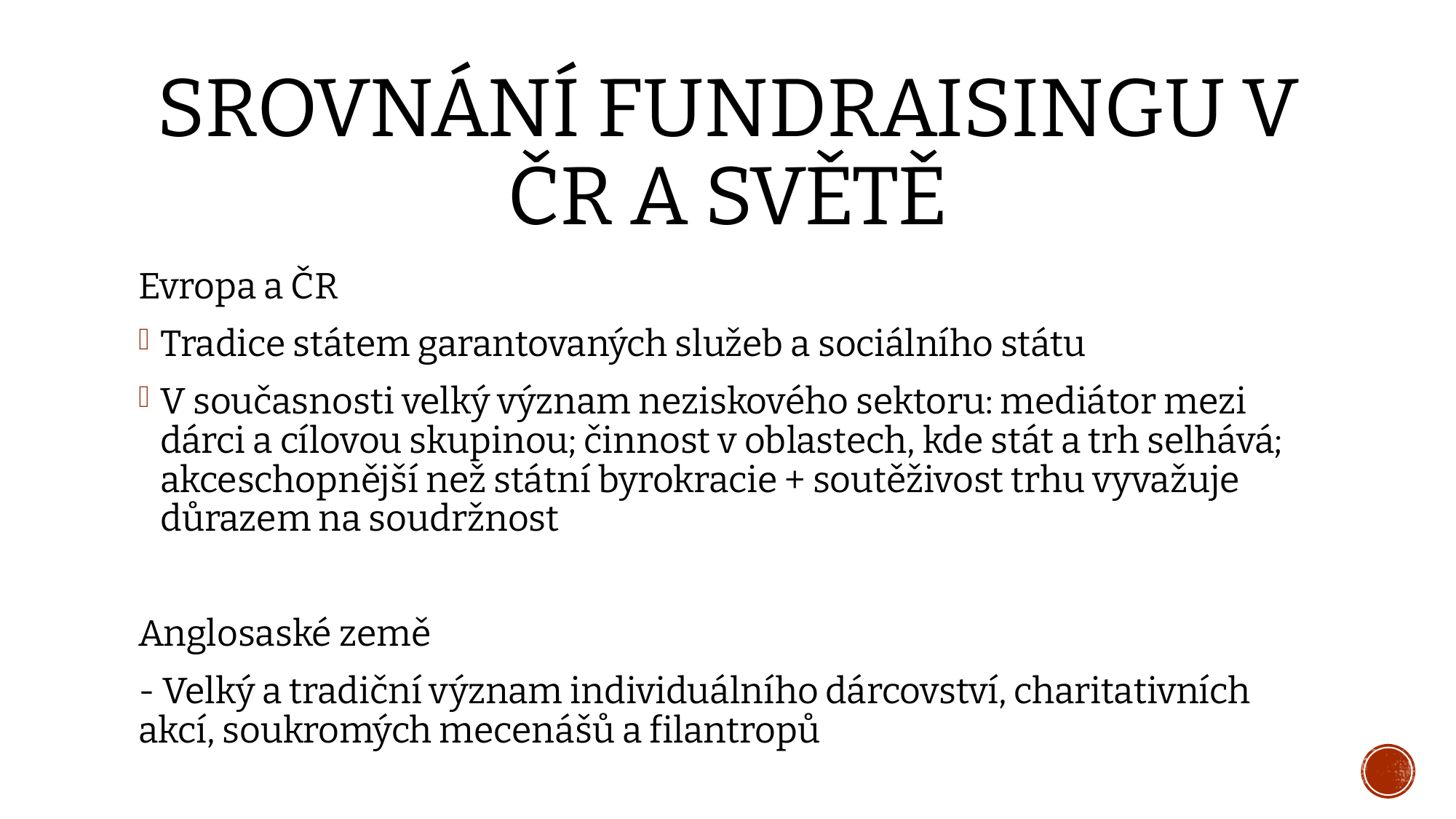

# Srovnání fundraisingu v ČR a světě

Evropa a ČR
Tradice státem garantovaných služeb a sociálního státu
V současnosti velký význam neziskového sektoru: mediátor mezi dárci a cílovou skupinou; činnost v oblastech, kde stát a trh selhává; akceschopnější než státní byrokracie + soutěživost trhu vyvažuje důrazem na soudržnost

Anglosaské země
- Velký a tradiční význam individuálního dárcovství, charitativních akcí, soukromých mecenášů a filantropů